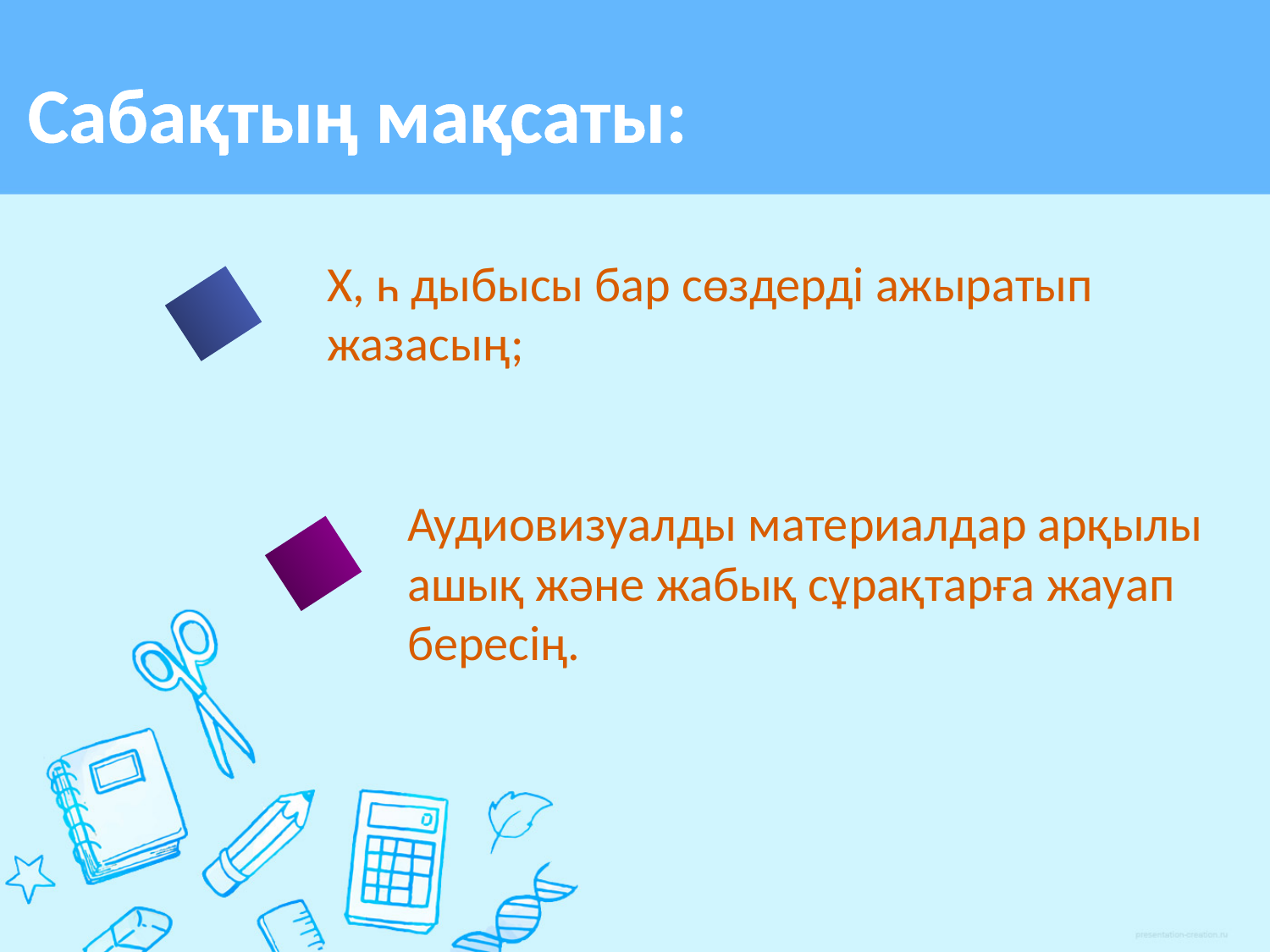

# Сабақтың мақсаты:
Х, һ дыбысы бар сөздерді ажыратып жазасың;

Аудиовизуалды материалдар арқылы ашық және жабық сұрақтарға жауап бересің.